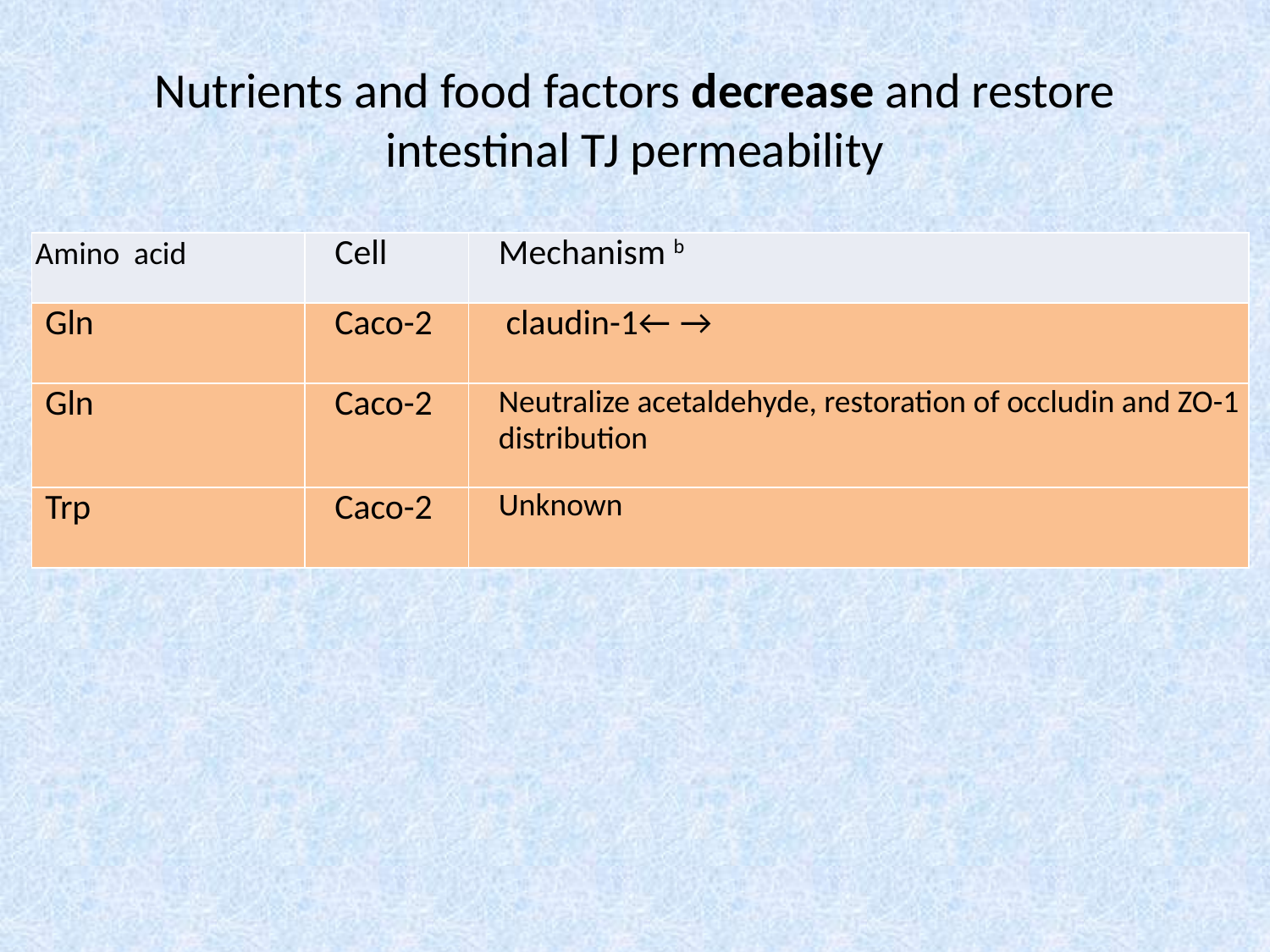

# Nutrients and food factors decrease and restore intestinal TJ permeability
| Amino acid | Cell | Mechanism b |
| --- | --- | --- |
| Gln | Caco-2 | claudin-1← → |
| Gln | Caco-2 | Neutralize acetaldehyde, restoration of occludin and ZO-1 distribution |
| Trp | Caco-2 | Unknown |